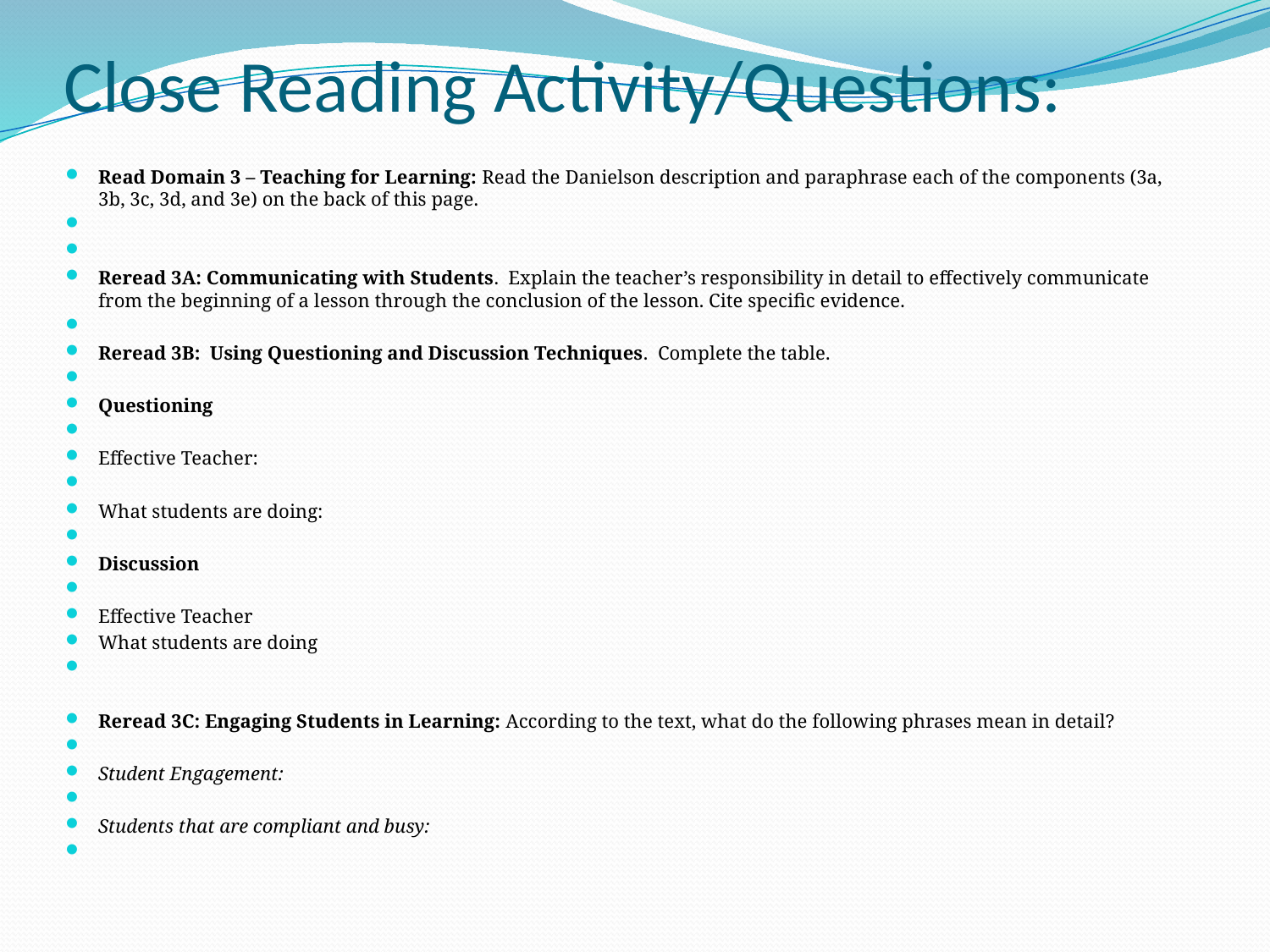

# Close Reading Activity/Questions:
Read Domain 3 – Teaching for Learning: Read the Danielson description and paraphrase each of the components (3a, 3b, 3c, 3d, and 3e) on the back of this page.

Reread 3A: Communicating with Students.  Explain the teacher’s responsibility in detail to effectively communicate from the beginning of a lesson through the conclusion of the lesson. Cite specific evidence.

Reread 3B:  Using Questioning and Discussion Techniques.  Complete the table.

Questioning

Effective Teacher:

What students are doing:

Discussion

Effective Teacher
What students are doing

Reread 3C: Engaging Students in Learning: According to the text, what do the following phrases mean in detail?

Student Engagement:

Students that are compliant and busy: